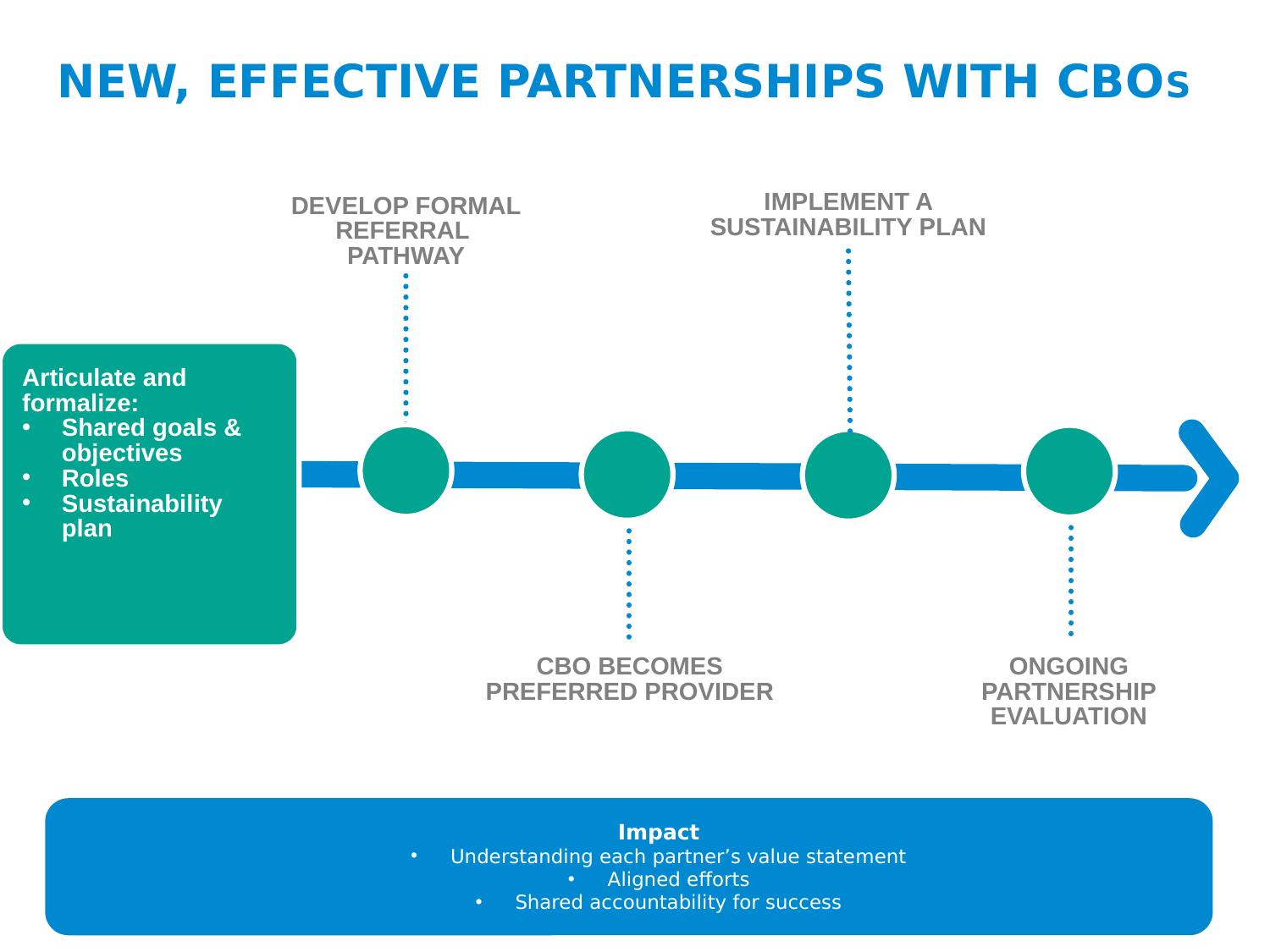

New, Effective partnerships with cbos
IMPLEMENT A SUSTAINABILITY PLAN
DEVELOP FORMAL REFERRAL  PATHWAY

Articulate and formalize:
Shared goals & objectives
Roles
Sustainability plan

ONGOING PARTNERSHIP EVALUATION
CBO BECOMES PREFERRED PROVIDER

Impact
Understanding each partner’s value statement
Aligned efforts
Shared accountability for success